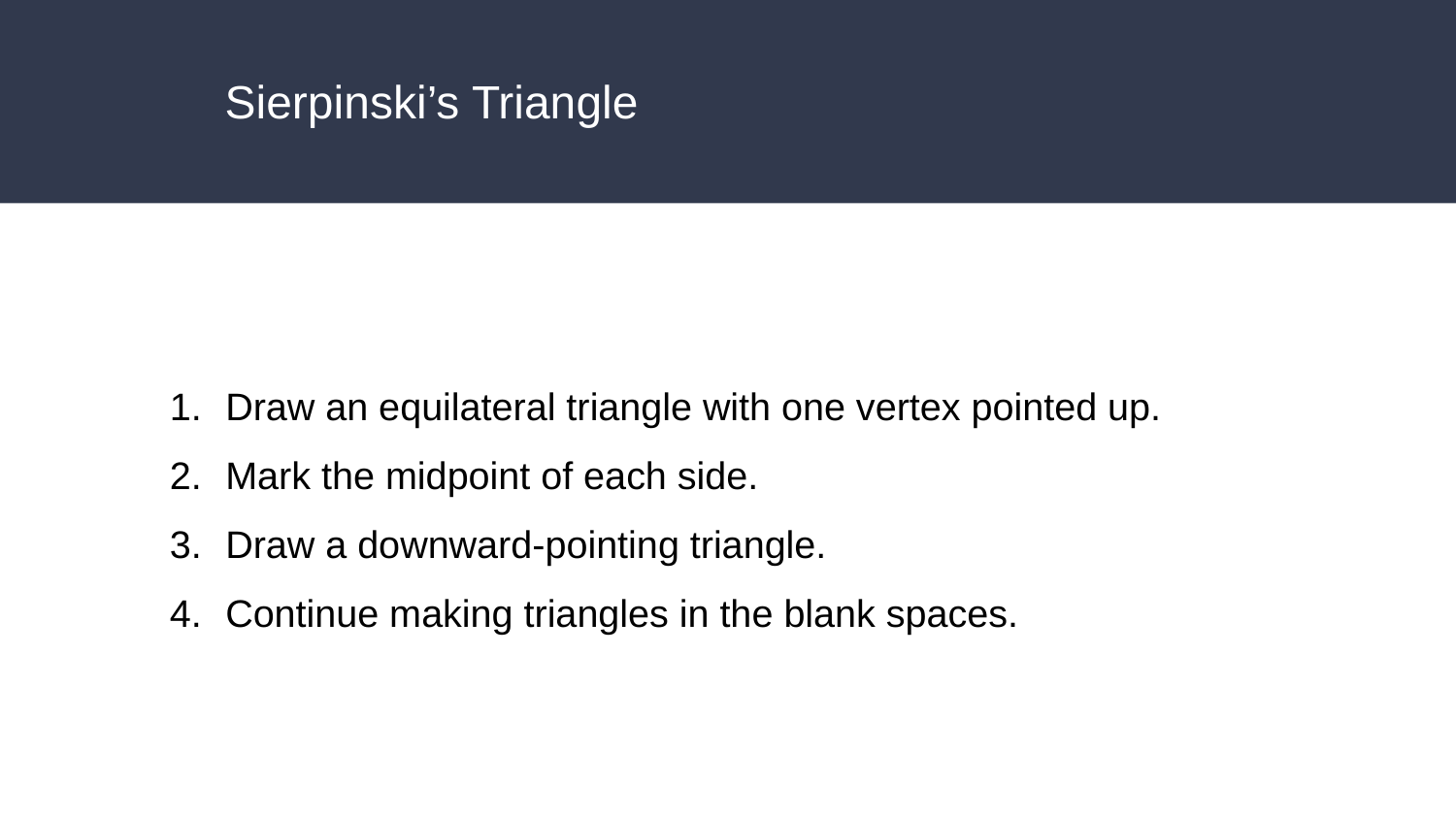

# Sierpinski’s Triangle
Draw an equilateral triangle with one vertex pointed up.
Mark the midpoint of each side.
Draw a downward-pointing triangle.
Continue making triangles in the blank spaces.